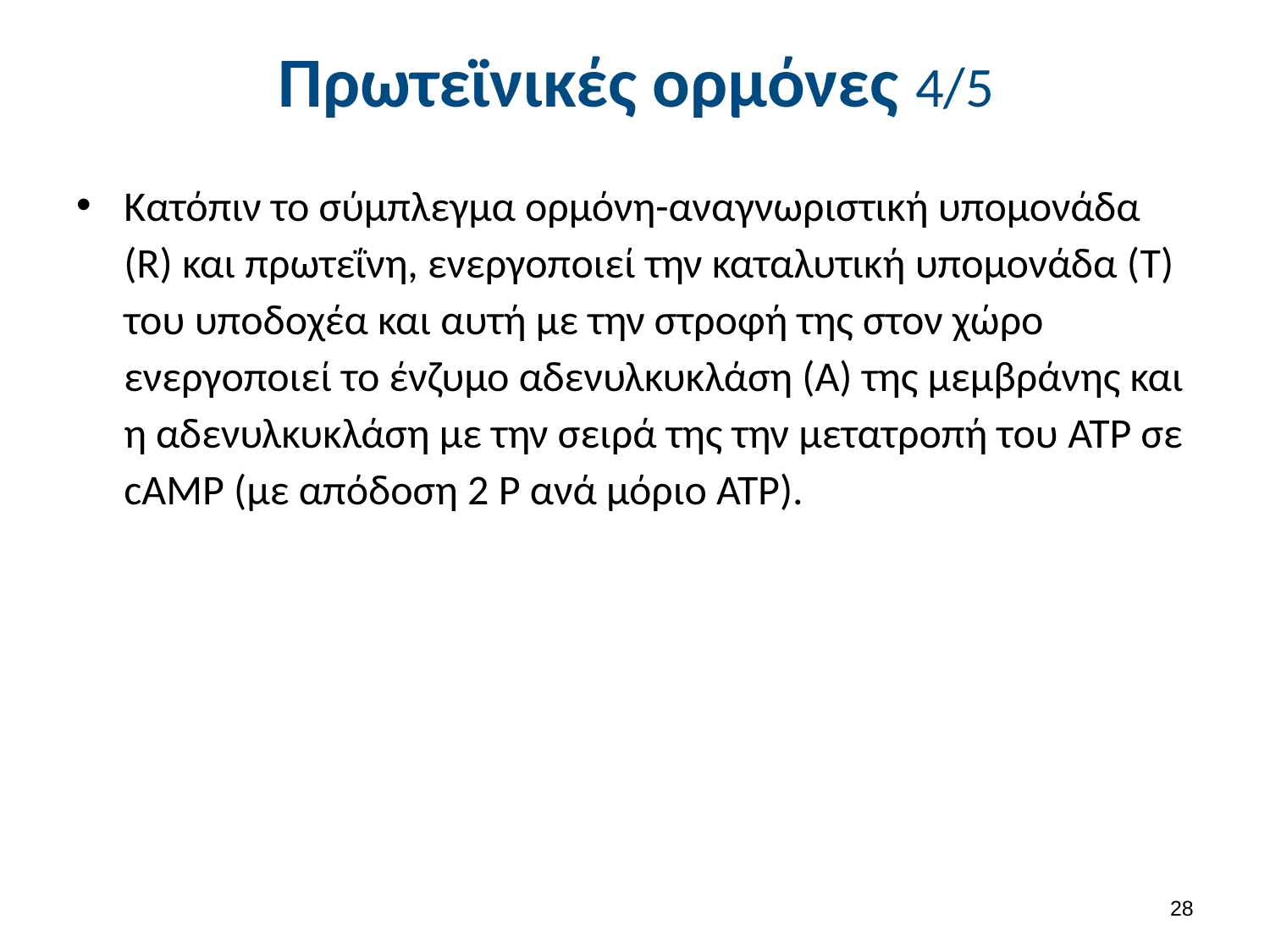

# Πρωτεϊνικές ορμόνες 4/5
Κατόπιν το σύμπλεγμα ορμόνη-αναγνωριστική υπομονάδα (R) και πρωτεΐνη, ενεργοποιεί την καταλυτική υπομονάδα (T) του υποδοχέα και αυτή με την στροφή της στον χώρο ενεργοποιεί το ένζυμο αδενυλκυκλάση (Α) της μεμβράνης και η αδενυλκυκλάση με την σειρά της την μετατροπή του ATP σε cAMP (με απόδοση 2 P ανά μόριο ATP).
28